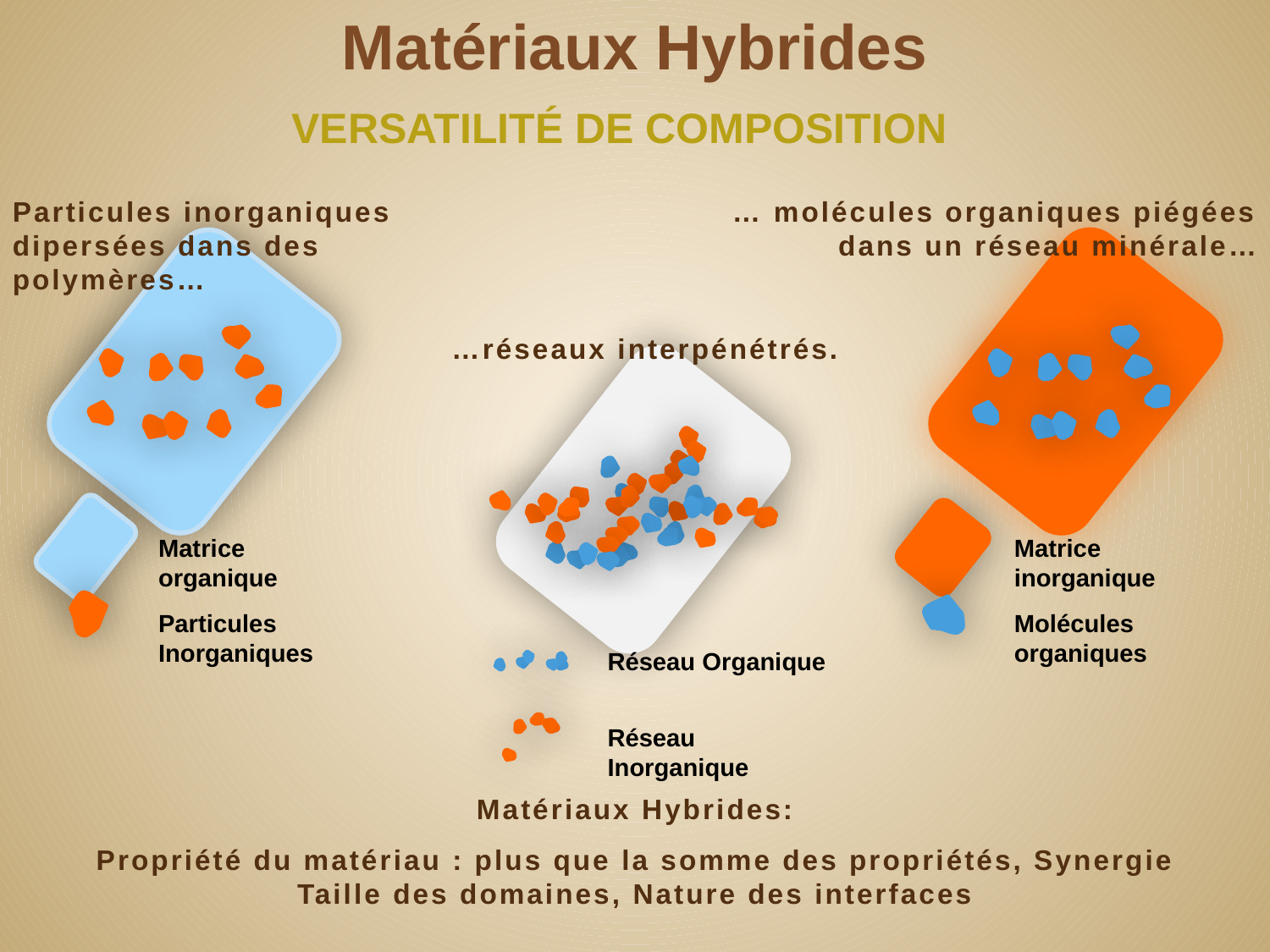

Matériaux Hybrides
Versatilité de composition
Particules inorganiques dipersées dans des polymères…
… molécules organiques piégées dans un réseau minérale…

…réseaux interpénétrés.

Matrice organique

Particules Inorganiques

Matrice inorganique

Molécules organiques
Réseau Organique

Réseau Inorganique
Matériaux Hybrides:

Propriété du matériau : plus que la somme des propriétés, Synergie
Taille des domaines, Nature des interfaces